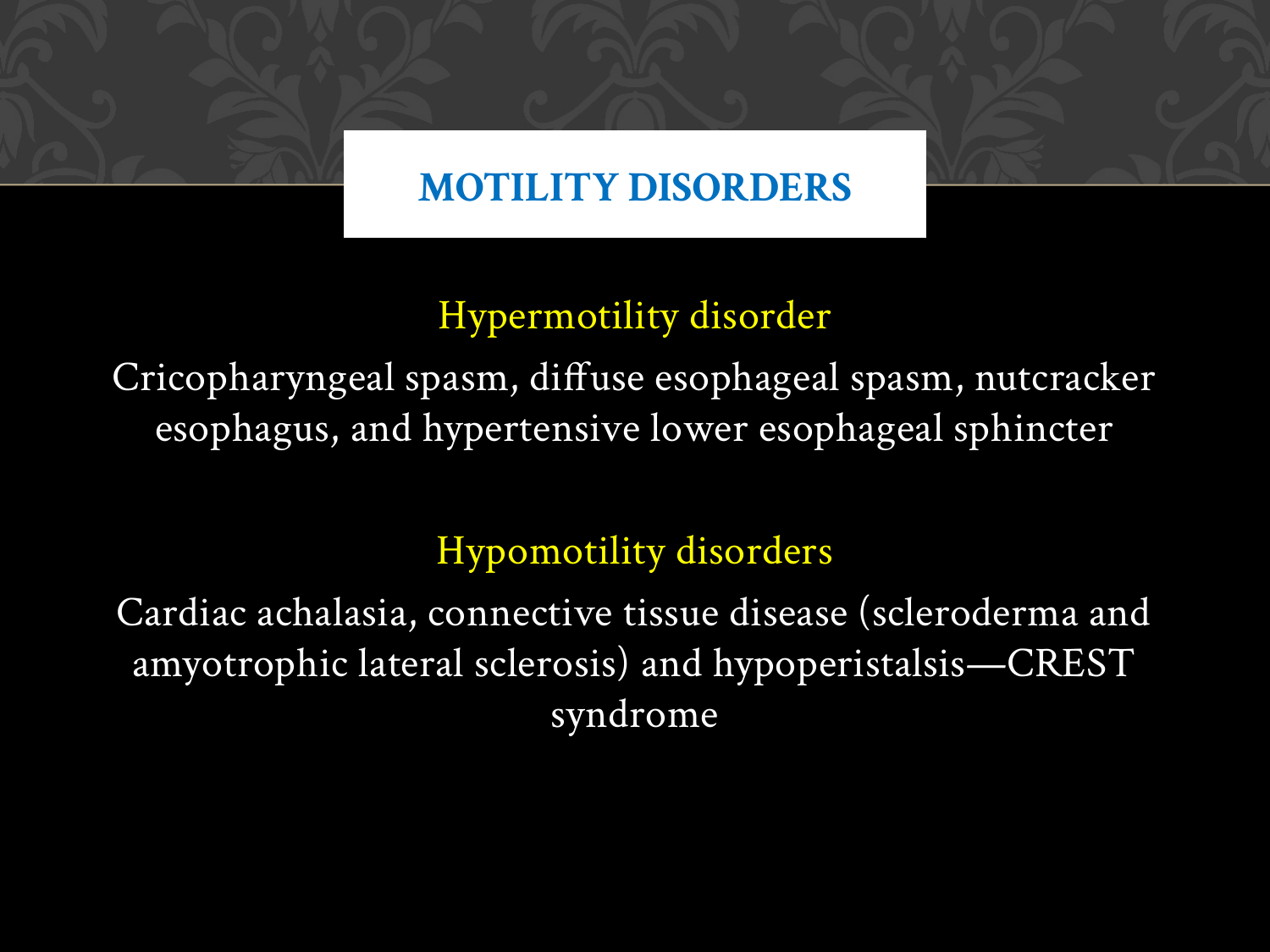

# Motility disorders
Hypermotility disorder
Cricopharyngeal spasm, diffuse esophageal spasm, nutcracker esophagus, and hypertensive lower esophageal sphincter

Hypomotility disorders
Cardiac achalasia, connective tissue disease (scleroderma and amyotrophic lateral sclerosis) and hypoperistalsis—CREST syndrome